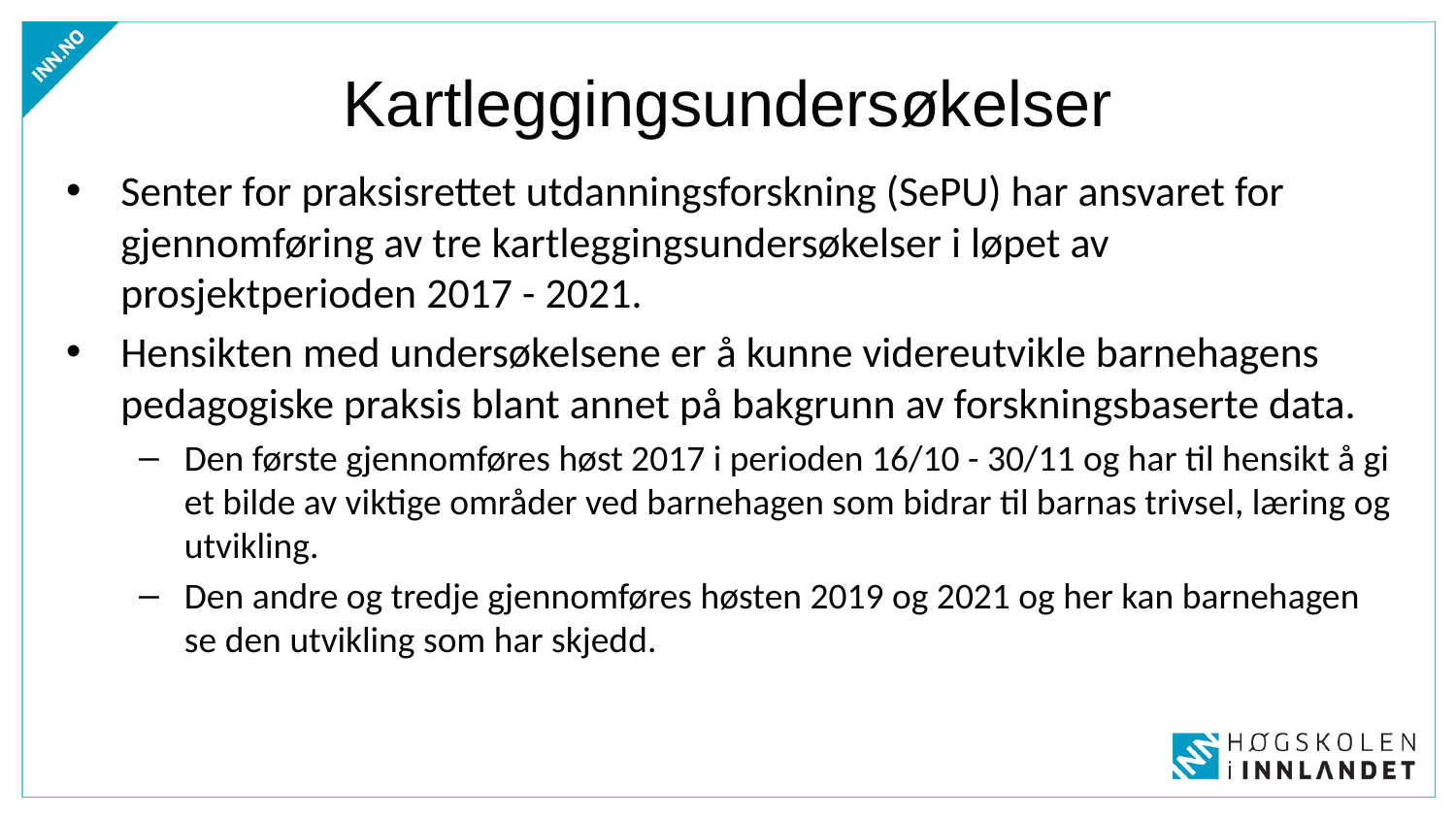

# Kartleggingsundersøkelser
Senter for praksisrettet utdanningsforskning (SePU) har ansvaret for gjennomføring av tre kartleggingsundersøkelser i løpet av prosjektperioden 2017 - 2021.
Hensikten med undersøkelsene er å kunne videreutvikle barnehagens pedagogiske praksis blant annet på bakgrunn av forskningsbaserte data.
Den første gjennomføres høst 2017 i perioden 16/10 - 30/11 og har til hensikt å gi et bilde av viktige områder ved barnehagen som bidrar til barnas trivsel, læring og utvikling.
Den andre og tredje gjennomføres høsten 2019 og 2021 og her kan barnehagen se den utvikling som har skjedd.

www.sepu.no